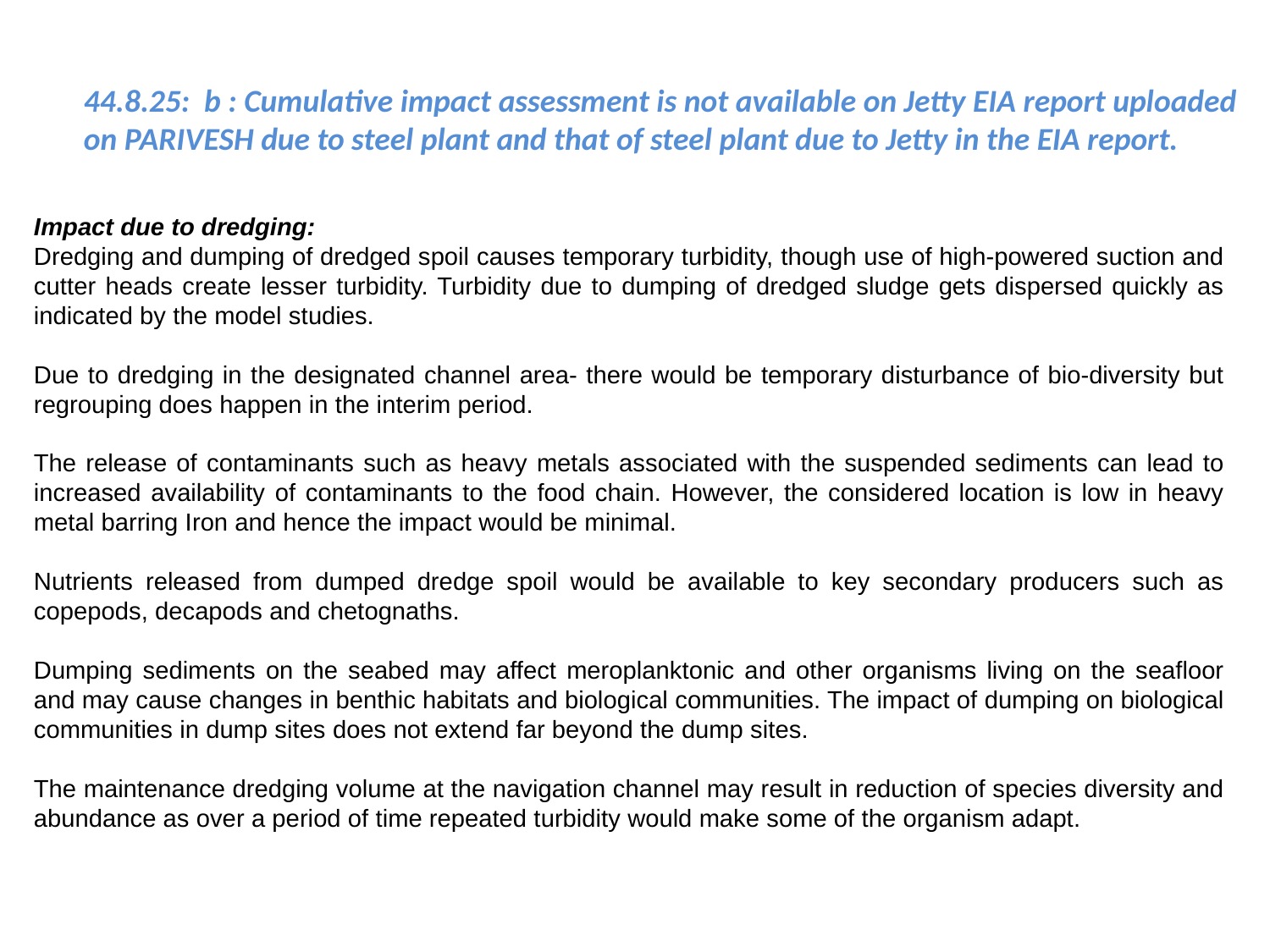

44.8.25:  b : Cumulative impact assessment is not available on Jetty EIA report uploaded on PARIVESH due to steel plant and that of steel plant due to Jetty in the EIA report.
Impact due to dredging:
Dredging and dumping of dredged spoil causes temporary turbidity, though use of high-powered suction and cutter heads create lesser turbidity. Turbidity due to dumping of dredged sludge gets dispersed quickly as indicated by the model studies.

Due to dredging in the designated channel area- there would be temporary disturbance of bio-diversity but regrouping does happen in the interim period.

The release of contaminants such as heavy metals associated with the suspended sediments can lead to increased availability of contaminants to the food chain. However, the considered location is low in heavy metal barring Iron and hence the impact would be minimal.

Nutrients released from dumped dredge spoil would be available to key secondary producers such as copepods, decapods and chetognaths.

Dumping sediments on the seabed may affect meroplanktonic and other organisms living on the seafloor and may cause changes in benthic habitats and biological communities. The impact of dumping on biological communities in dump sites does not extend far beyond the dump sites.

The maintenance dredging volume at the navigation channel may result in reduction of species diversity and abundance as over a period of time repeated turbidity would make some of the organism adapt.